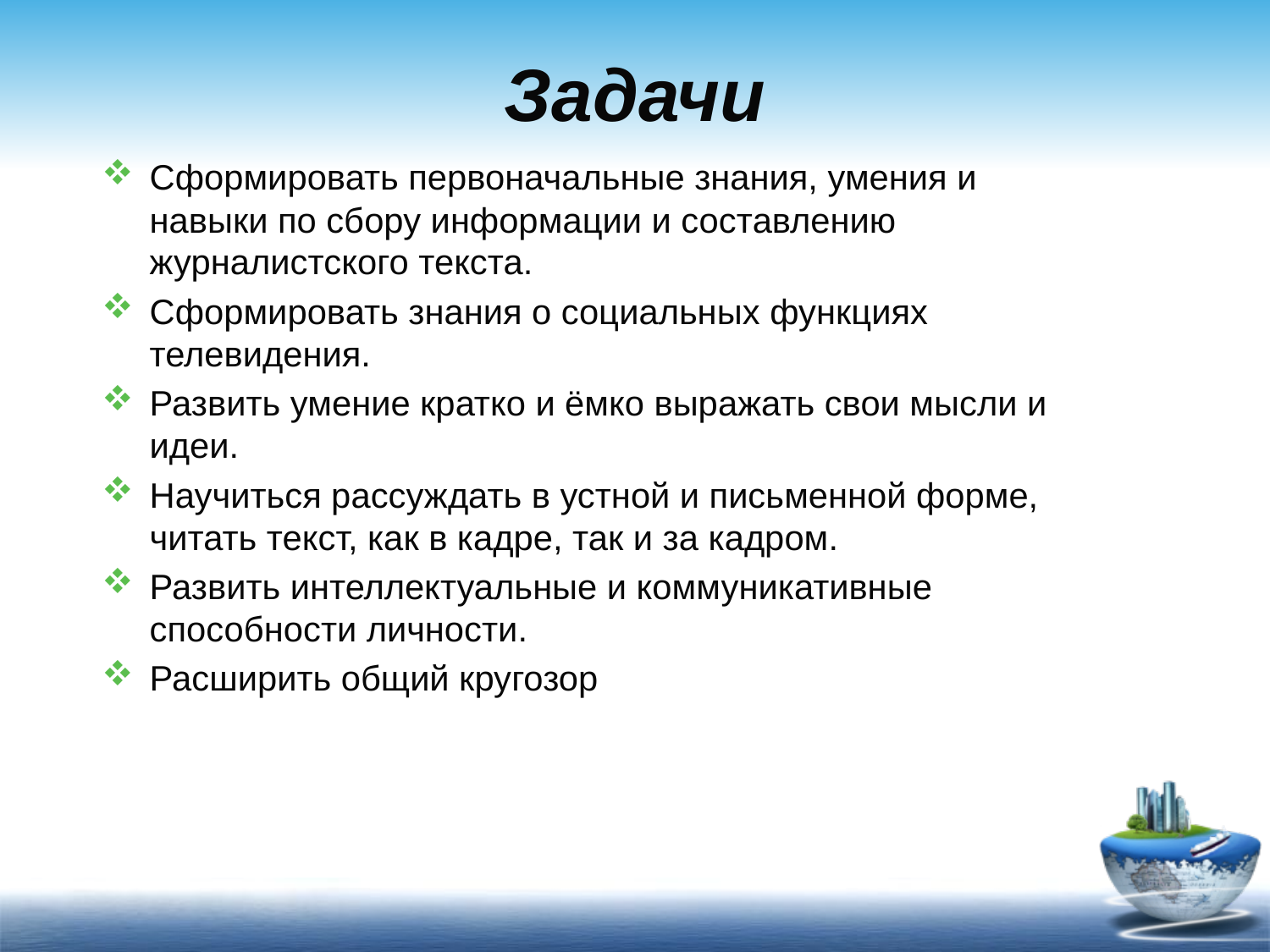

# Задачи
Сформировать первоначальные знания, умения и навыки по сбору информации и составлению журналистского текста.
Сформировать знания о социальных функциях телевидения.
Развить умение кратко и ёмко выражать свои мысли и идеи.
Научиться рассуждать в устной и письменной форме, читать текст, как в кадре, так и за кадром.
Развить интеллектуальные и коммуникативные способности личности.
Расширить общий кругозор